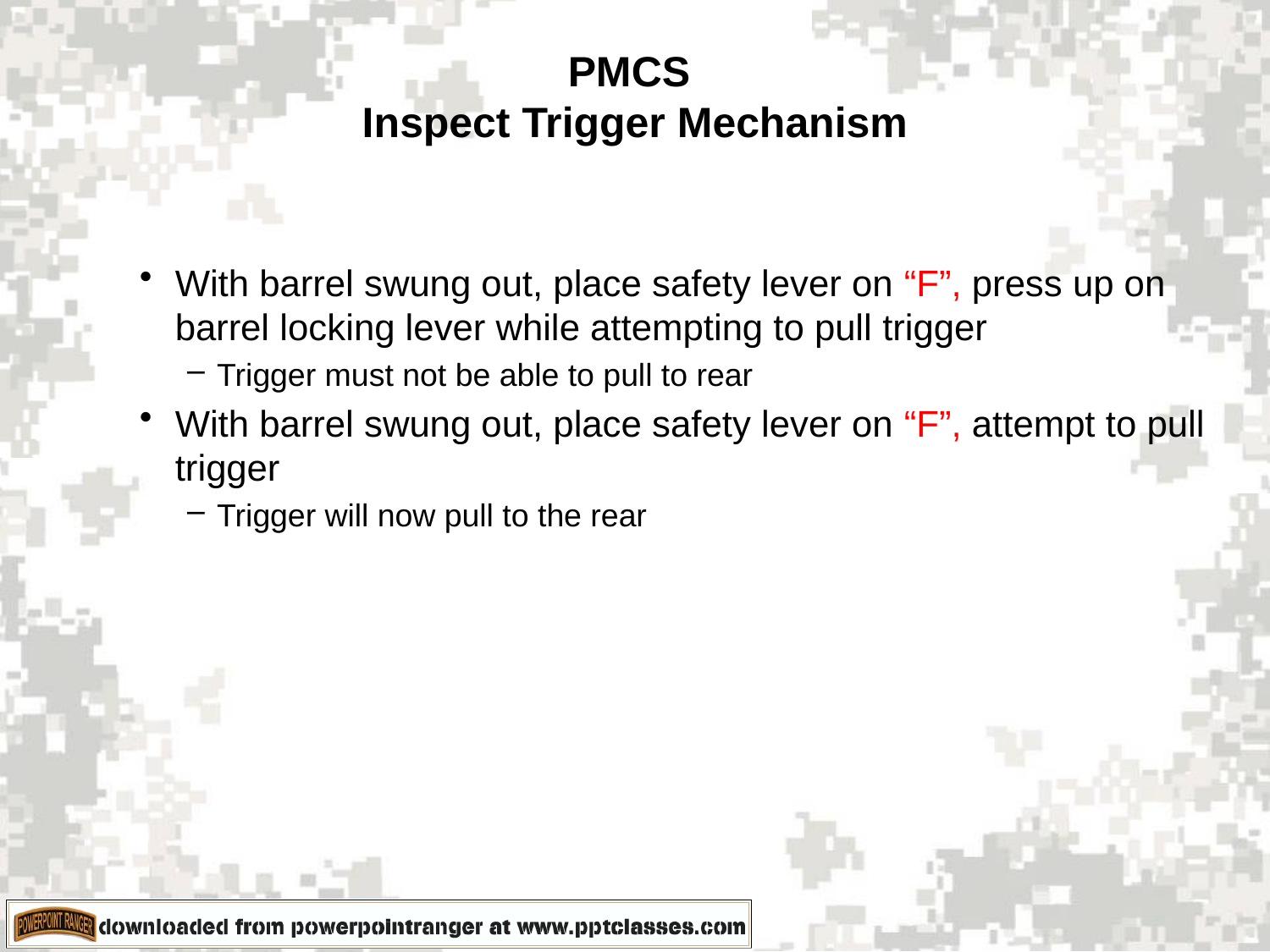

PMCS
Inspect Trigger Mechanism

With barrel swung out, place safety lever on “F”, press up on barrel locking lever while attempting to pull trigger
Trigger must not be able to pull to rear
With barrel swung out, place safety lever on “F”, attempt to pull trigger
Trigger will now pull to the rear